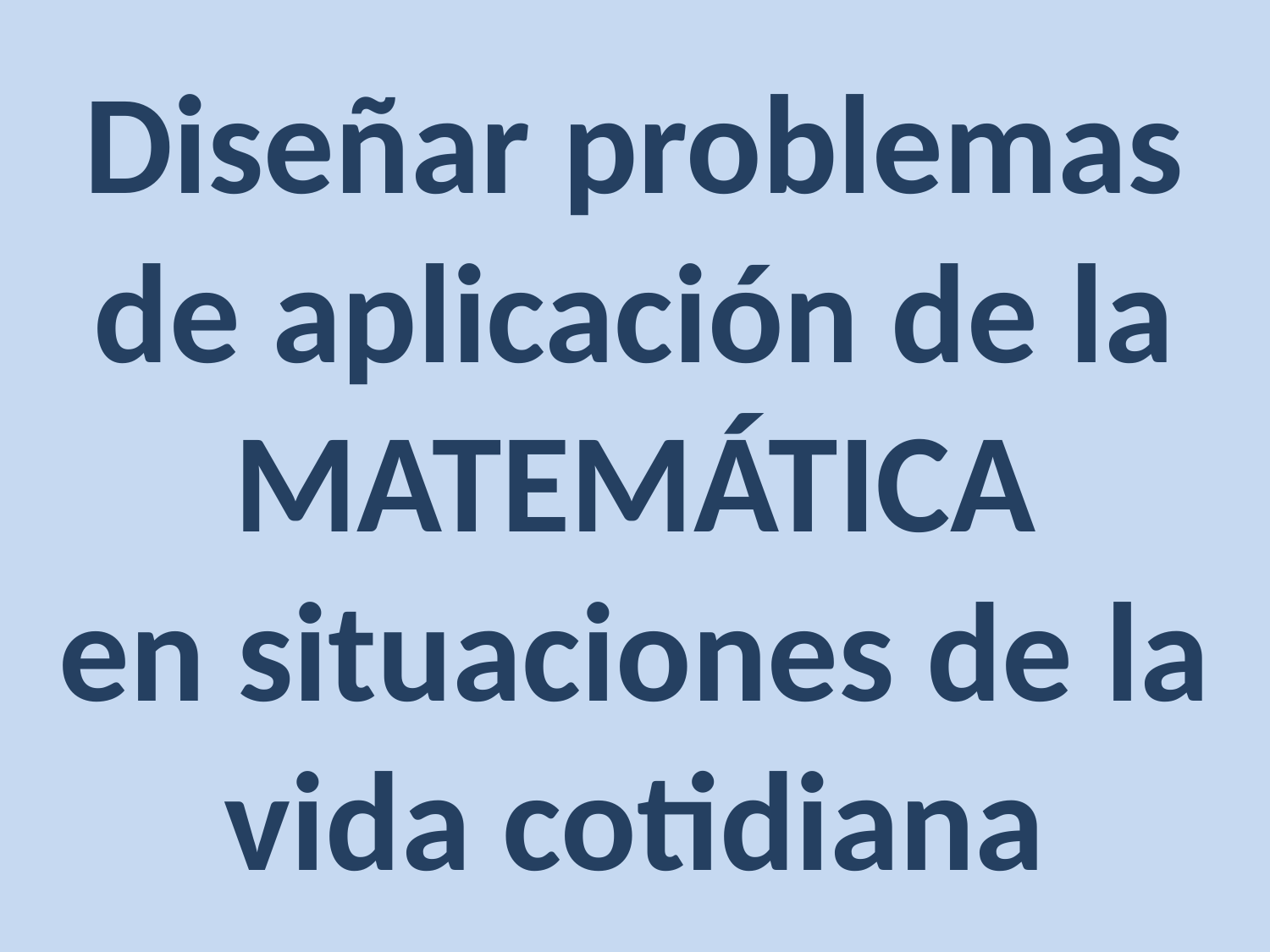

Diseñar problemas de aplicación de la MATEMÁTICA
en situaciones de la vida cotidiana